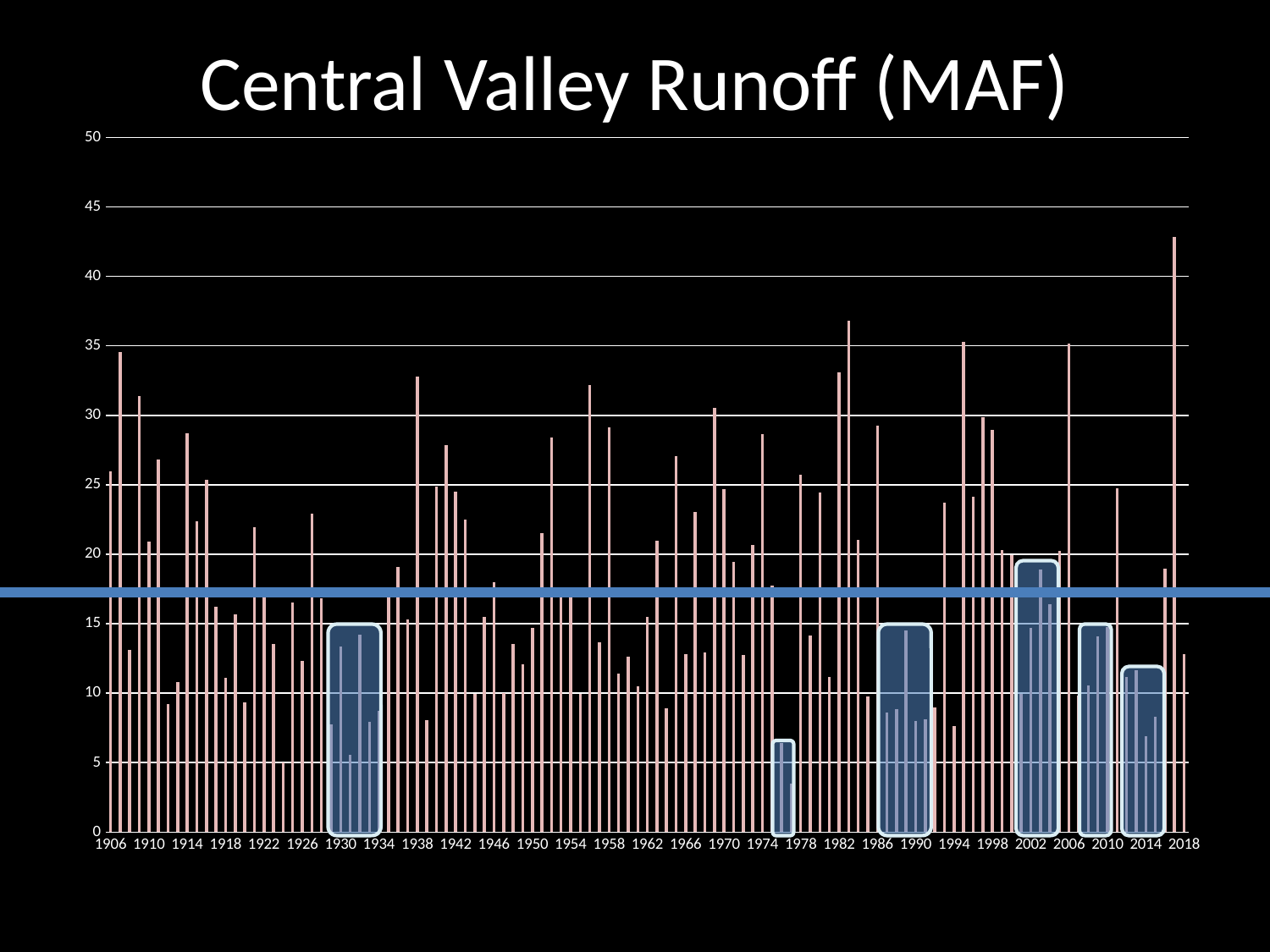

# Central Valley Runoff (MAF)

### Chart

| Category |  |
|---|---|
| 1906 | 25.939999999999994 |
| 1907 | 34.56 |
| 1908 | 13.13 |
| 1909 | 31.36 |
| 1910 | 20.89 |
| 1911 | 26.82 |
| 1912 | 9.21 |
| 1913 | 10.82 |
| 1914 | 28.720000000000002 |
| 1915 | 22.4 |
| 1916 | 25.340000000000003 |
| 1917 | 16.23 |
| 1918 | 11.1 |
| 1919 | 15.7 |
| 1920 | 9.32 |
| 1921 | 21.919999999999998 |
| 1922 | 17.610000000000003 |
| 1923 | 13.53 |
| 1924 | 5.02 |
| 1925 | 16.55 |
| 1926 | 12.310000000000002 |
| 1927 | 22.910000000000004 |
| 1928 | 16.85 |
| 1929 | 7.78 |
| 1930 | 13.330000000000002 |
| 1931 | 5.58 |
| 1932 | 14.239999999999998 |
| 1933 | 7.92 |
| 1934 | 8.700000000000001 |
| 1935 | 17.270000000000003 |
| 1936 | 19.079999999999995 |
| 1937 | 15.320000000000002 |
| 1938 | 32.760000000000005 |
| 1939 | 8.040000000000001 |
| 1940 | 24.839999999999996 |
| 1941 | 27.85 |
| 1942 | 24.490000000000002 |
| 1943 | 22.49 |
| 1944 | 9.93 |
| 1945 | 15.510000000000002 |
| 1946 | 17.97 |
| 1947 | 10.030000000000001 |
| 1948 | 13.52 |
| 1949 | 12.09 |
| 1950 | 14.719999999999999 |
| 1951 | 21.49 |
| 1952 | 28.409999999999993 |
| 1953 | 17.53 |
| 1954 | 17.329999999999995 |
| 1955 | 9.93 |
| 1956 | 32.19000000000001 |
| 1957 | 13.67 |
| 1958 | 29.110000000000003 |
| 1959 | 11.4 |
| 1960 | 12.629999999999999 |
| 1961 | 10.47 |
| 1962 | 15.47 |
| 1963 | 20.95 |
| 1964 | 8.92 |
| 1965 | 27.05 |
| 1966 | 12.82 |
| 1967 | 23.009999999999994 |
| 1968 | 12.92 |
| 1969 | 30.55 |
| 1970 | 24.71 |
| 1971 | 19.450000000000003 |
| 1972 | 12.75 |
| 1973 | 20.68 |
| 1974 | 28.650000000000006 |
| 1975 | 17.730000000000004 |
| 1976 | 6.42 |
| 1977 | 3.4699999999999998 |
| 1978 | 25.750000000000004 |
| 1979 | 14.139999999999999 |
| 1980 | 24.459999999999997 |
| 1981 | 11.16 |
| 1982 | 33.12000000000001 |
| 1983 | 36.80000000000001 |
| 1984 | 21.04 |
| 1985 | 9.77 |
| 1986 | 29.259999999999998 |
| 1987 | 8.600000000000001 |
| 1988 | 8.880000000000003 |
| 1989 | 14.540000000000001 |
| 1990 | 8.01 |
| 1991 | 8.15 |
| 1992 | 8.950000000000001 |
| 1993 | 23.7 |
| 1994 | 7.640000000000001 |
| 1995 | 35.27000000000001 |
| 1996 | 24.16 |
| 1997 | 29.840000000000003 |
| 1998 | 28.98 |
| 1999 | 20.27 |
| 2000 | 19.939999999999998 |
| 2001 | 9.950000000000001 |
| 2002 | 14.67 |
| 2003 | 18.91 |
| 2004 | 16.42 |
| 2005 | 20.22 |
| 2006 | 35.190000000000005 |
| 2007 | 9.81 |
| 2008 | 10.57 |
| 2009 | 14.100000000000001 |
| 2010 | 14.760000000000002 |
| 2011 | 24.740000000000002 |
| 2012 | 11.19 |
| 2013 | 11.670000000000002 |
| 2014 | 6.8999999999999995 |
| 2015 | 8.33 |
| 2016 | 18.979999999999997 |
| 2017 | 42.86 |
| 2018 | 12.8 |